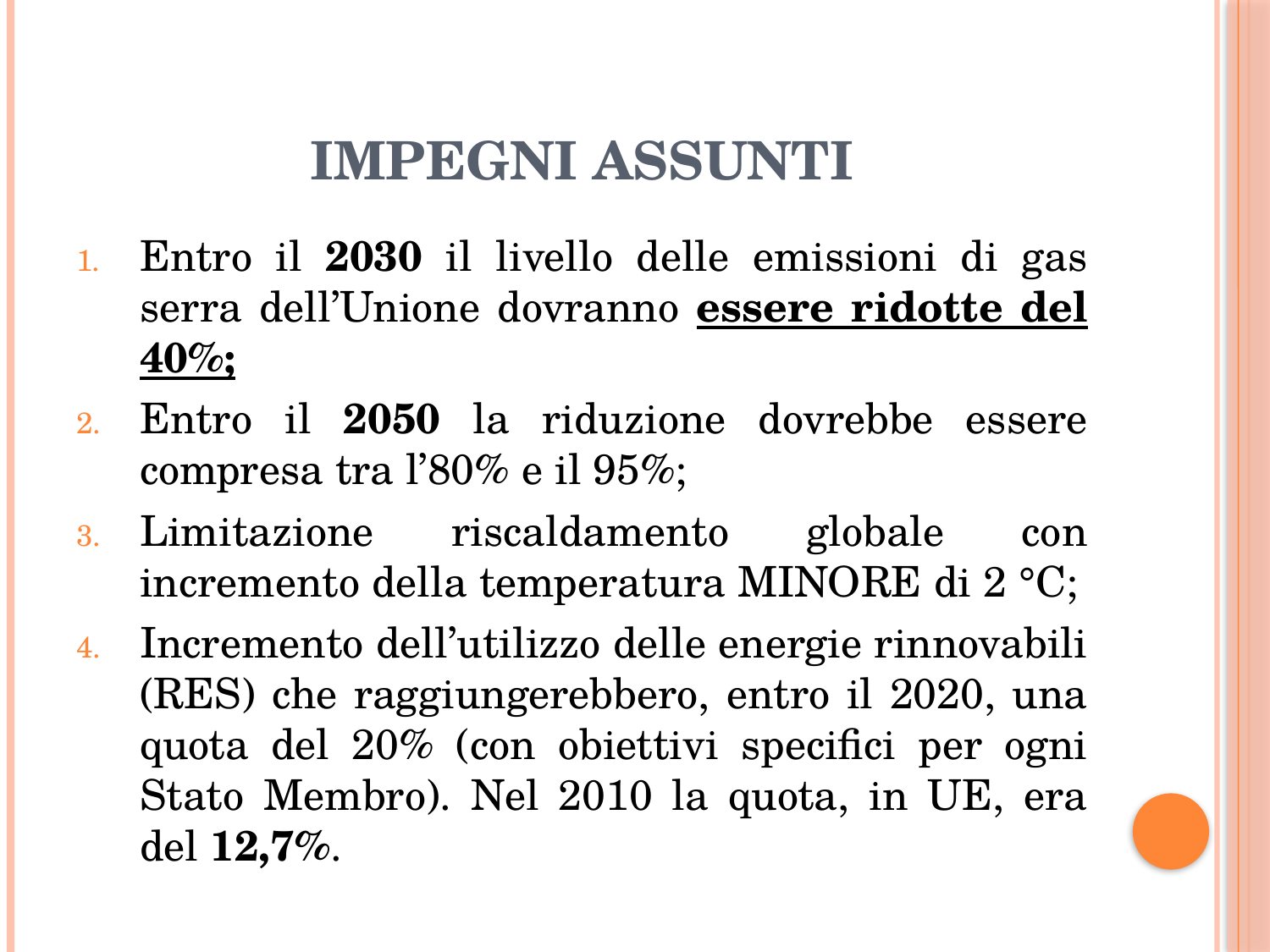

# IMPEGNI ASSUNTI
Entro il 2030 il livello delle emissioni di gas serra dell’Unione dovranno essere ridotte del 40%;
Entro il 2050 la riduzione dovrebbe essere compresa tra l’80% e il 95%;
Limitazione riscaldamento globale con incremento della temperatura MINORE di 2 °C;
Incremento dell’utilizzo delle energie rinnovabili (RES) che raggiungerebbero, entro il 2020, una quota del 20% (con obiettivi specifici per ogni Stato Membro). Nel 2010 la quota, in UE, era del 12,7%.